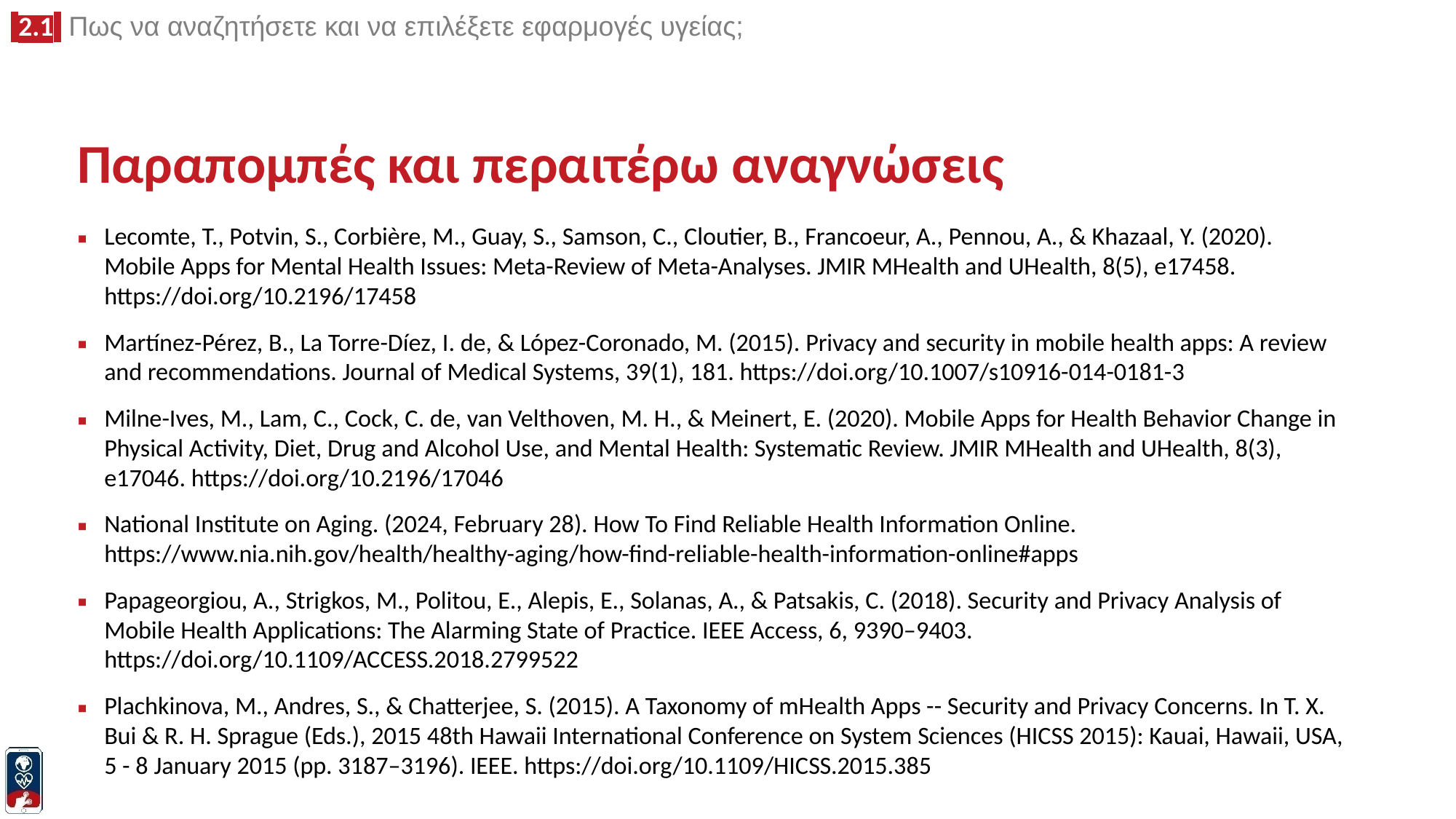

# Παραπομπές και περαιτέρω αναγνώσεις
Lecomte, T., Potvin, S., Corbière, M., Guay, S., Samson, C., Cloutier, B., Francoeur, A., Pennou, A., & Khazaal, Y. (2020). Mobile Apps for Mental Health Issues: Meta-Review of Meta-Analyses. JMIR MHealth and UHealth, 8(5), e17458. https://doi.org/10.2196/17458
Martínez-Pérez, B., La Torre-Díez, I. de, & López-Coronado, M. (2015). Privacy and security in mobile health apps: A review and recommendations. Journal of Medical Systems, 39(1), 181. https://doi.org/10.1007/s10916-014-0181-3
Milne-Ives, M., Lam, C., Cock, C. de, van Velthoven, M. H., & Meinert, E. (2020). Mobile Apps for Health Behavior Change in Physical Activity, Diet, Drug and Alcohol Use, and Mental Health: Systematic Review. JMIR MHealth and UHealth, 8(3), e17046. https://doi.org/10.2196/17046
National Institute on Aging. (2024, February 28). How To Find Reliable Health Information Online. https://www.nia.nih.gov/health/healthy-aging/how-find-reliable-health-information-online#apps
Papageorgiou, A., Strigkos, M., Politou, E., Alepis, E., Solanas, A., & Patsakis, C. (2018). Security and Privacy Analysis of Mobile Health Applications: The Alarming State of Practice. IEEE Access, 6, 9390–9403. https://doi.org/10.1109/ACCESS.2018.2799522
Plachkinova, M., Andres, S., & Chatterjee, S. (2015). A Taxonomy of mHealth Apps -- Security and Privacy Concerns. In T. X. Bui & R. H. Sprague (Eds.), 2015 48th Hawaii International Conference on System Sciences (HICSS 2015): Kauai, Hawaii, USA, 5 - 8 January 2015 (pp. 3187–3196). IEEE. https://doi.org/10.1109/HICSS.2015.385